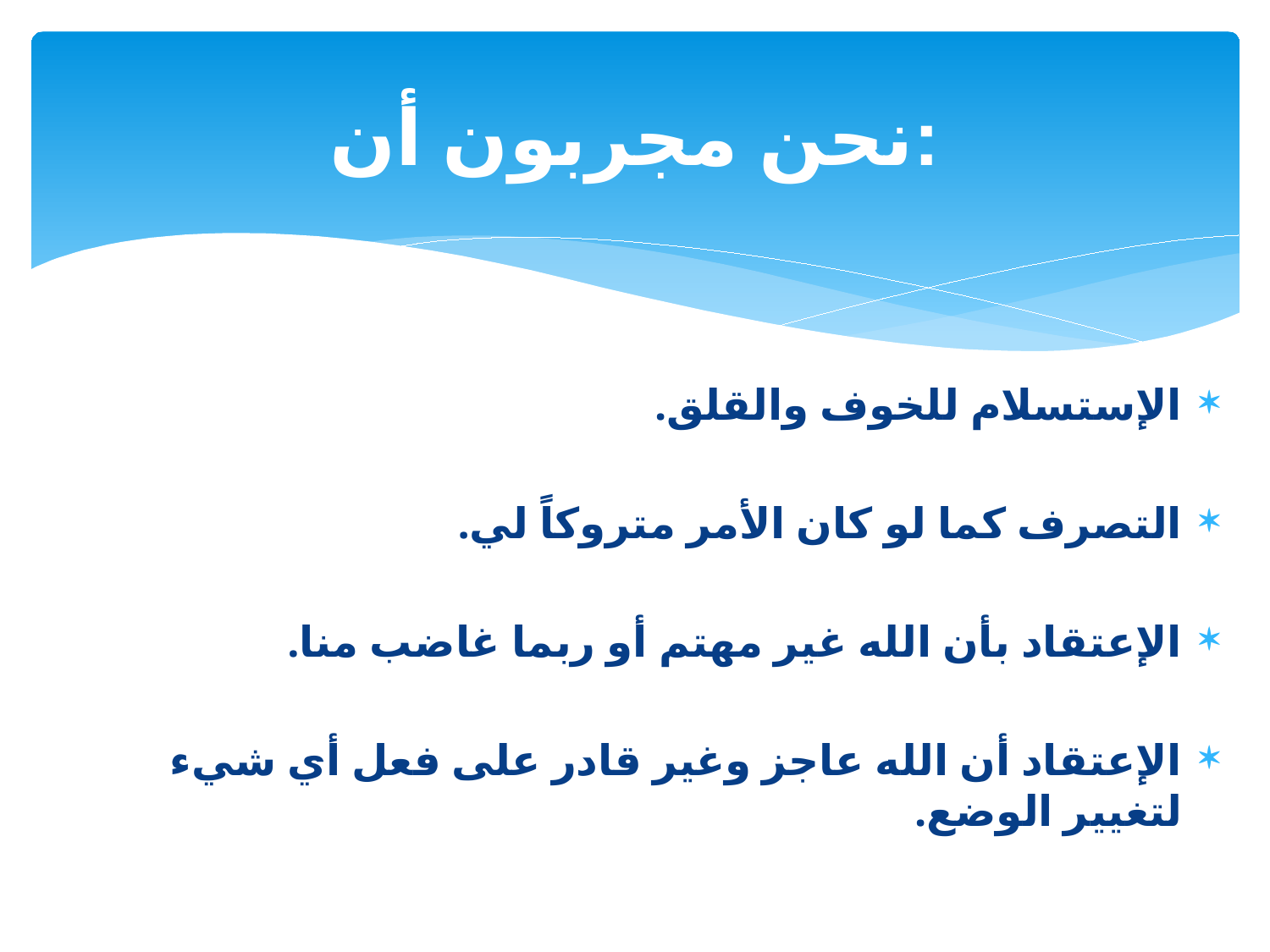

# نحن مجربون أن:
الإستسلام للخوف والقلق.

التصرف كما لو كان الأمر متروكاً لي.

الإعتقاد بأن الله غير مهتم أو ربما غاضب منا.

الإعتقاد أن الله عاجز وغير قادر على فعل أي شيء لتغيير الوضع.